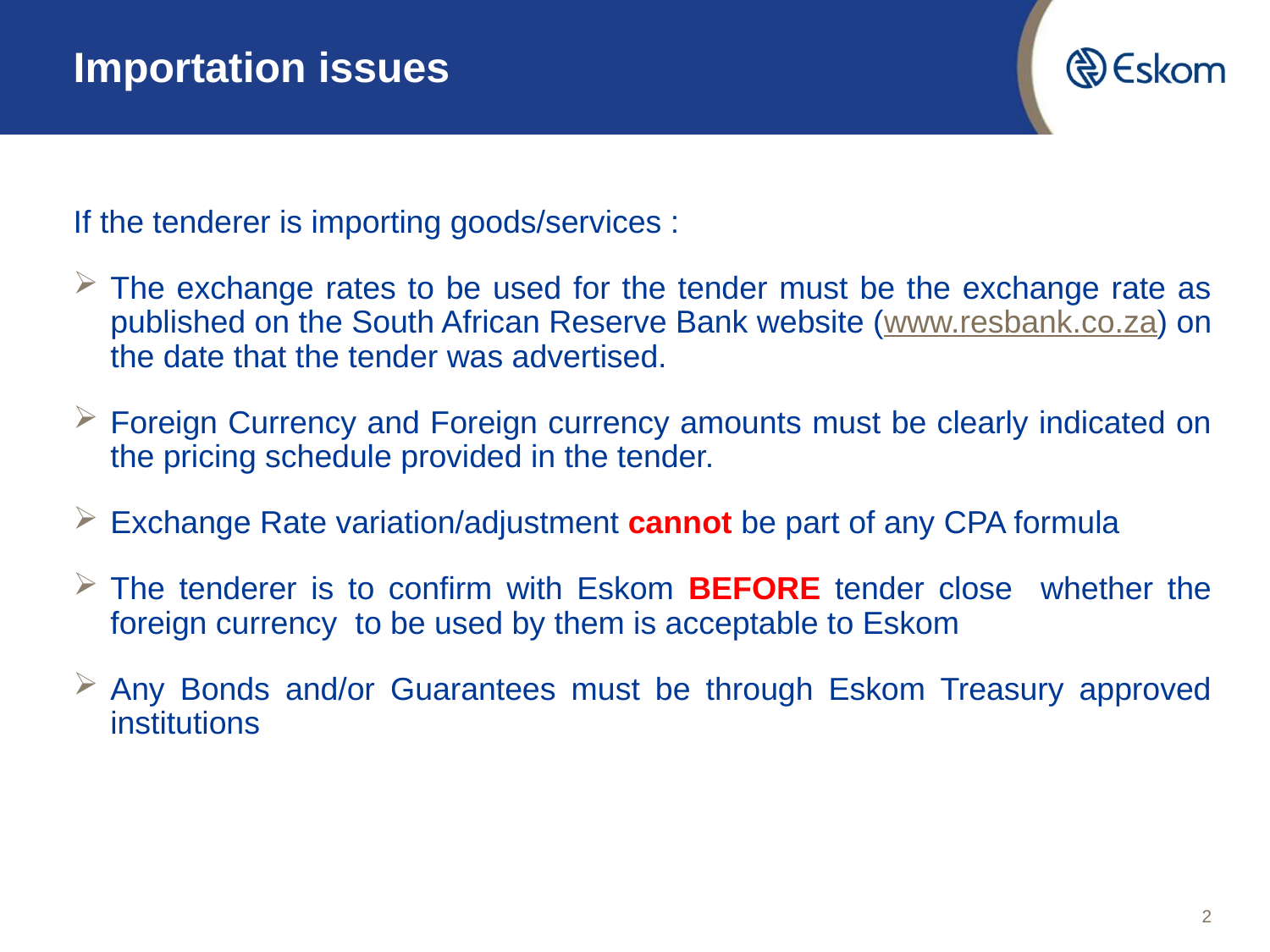

# Importation issues
If the tenderer is importing goods/services :
The exchange rates to be used for the tender must be the exchange rate as published on the South African Reserve Bank website (www.resbank.co.za) on the date that the tender was advertised.
Foreign Currency and Foreign currency amounts must be clearly indicated on the pricing schedule provided in the tender.
Exchange Rate variation/adjustment cannot be part of any CPA formula
The tenderer is to confirm with Eskom BEFORE tender close  whether the foreign currency  to be used by them is acceptable to Eskom
Any Bonds and/or Guarantees must be through Eskom Treasury approved institutions

2